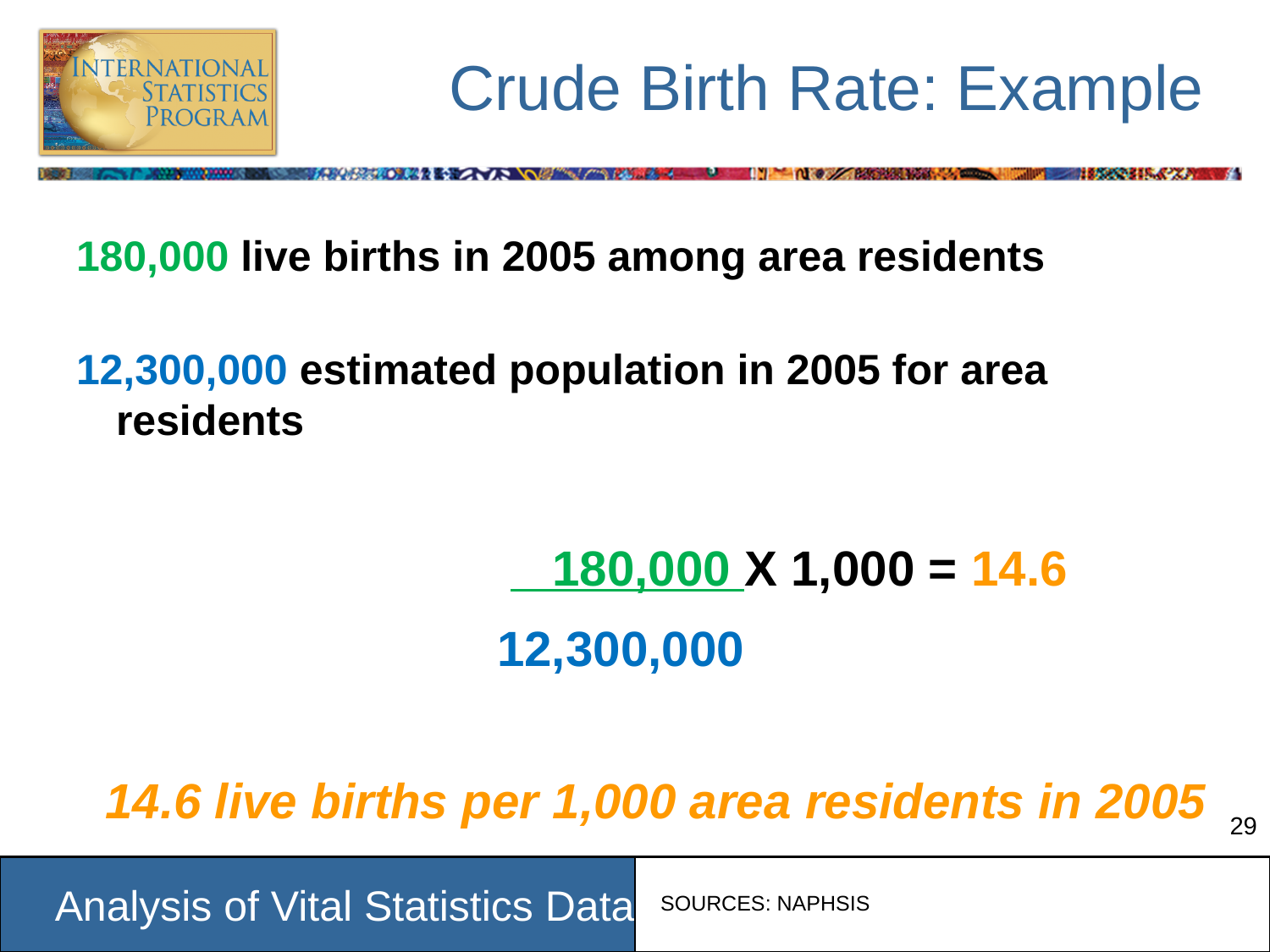

# Crude Birth Rate: Example
180,000 live births in 2005 among area residents

12,300,000 estimated population in 2005 for area residents

				    180,000 X 1,000 = 14.6
				12,300,000

14.6 live births per 1,000 area residents in 2005

SOURCES: NAPHSIS